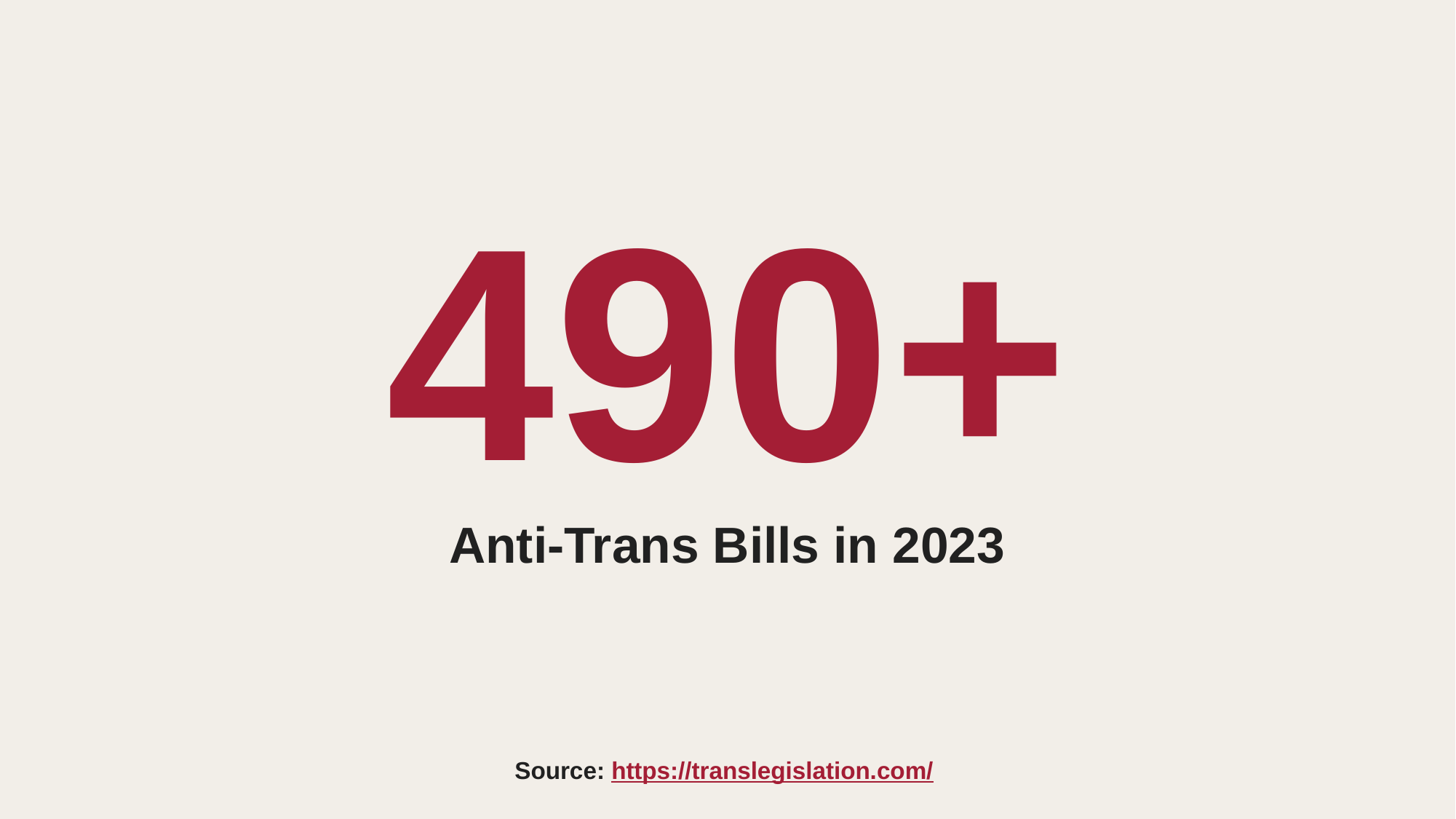

# 490+
Anti-Trans Bills in 2023
Source: https://translegislation.com/